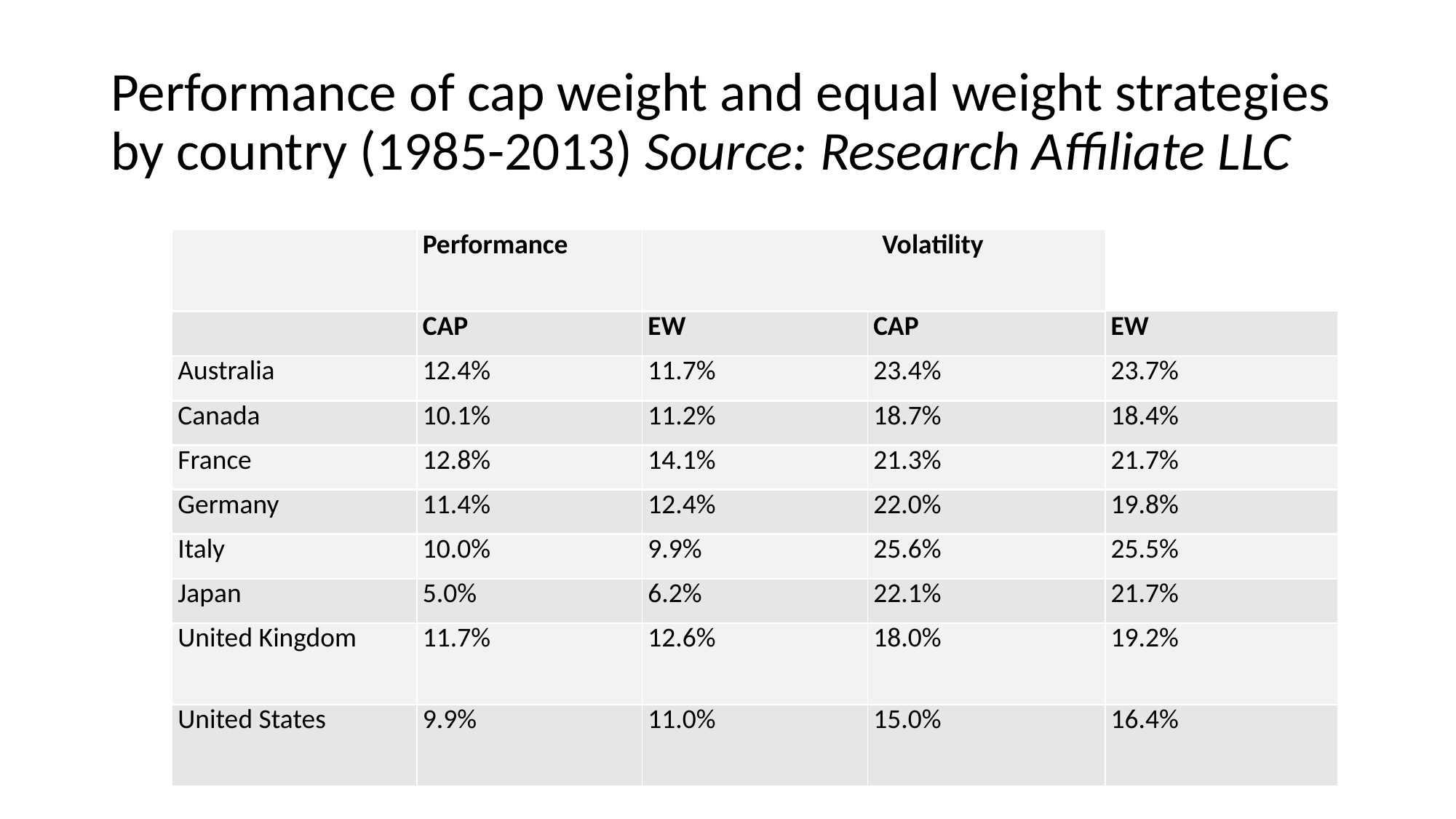

# Performance of cap weight and equal weight strategies by country (1985-2013) Source: Research Affiliate LLC
|  | Performance |  |  | Volatility |  |
| --- | --- | --- | --- | --- | --- |
|  | CAP | EW | CAP |  | EW |
| Australia | 12.4% | 11.7% | 23.4% |  | 23.7% |
| Canada | 10.1% | 11.2% | 18.7% |  | 18.4% |
| France | 12.8% | 14.1% | 21.3% |  | 21.7% |
| Germany | 11.4% | 12.4% | 22.0% |  | 19.8% |
| Italy | 10.0% | 9.9% | 25.6% |  | 25.5% |
| Japan | 5.0% | 6.2% | 22.1% |  | 21.7% |
| United Kingdom | 11.7% | 12.6% | 18.0% |  | 19.2% |
| United States | 9.9% | 11.0% | 15.0% |  | 16.4% |